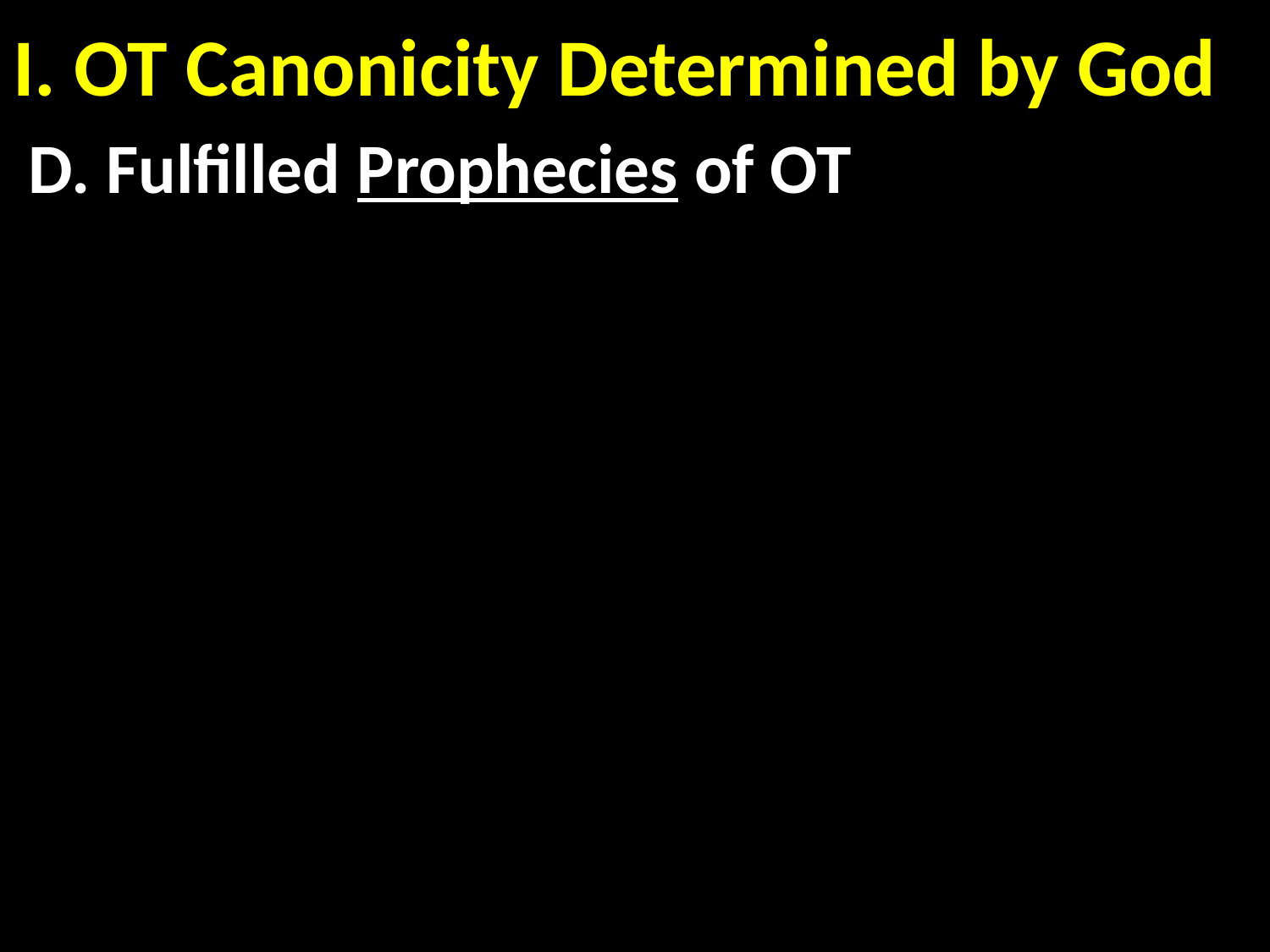

# I. OT Canonicity Determined by God
 D. Fulfilled Prophecies of OT